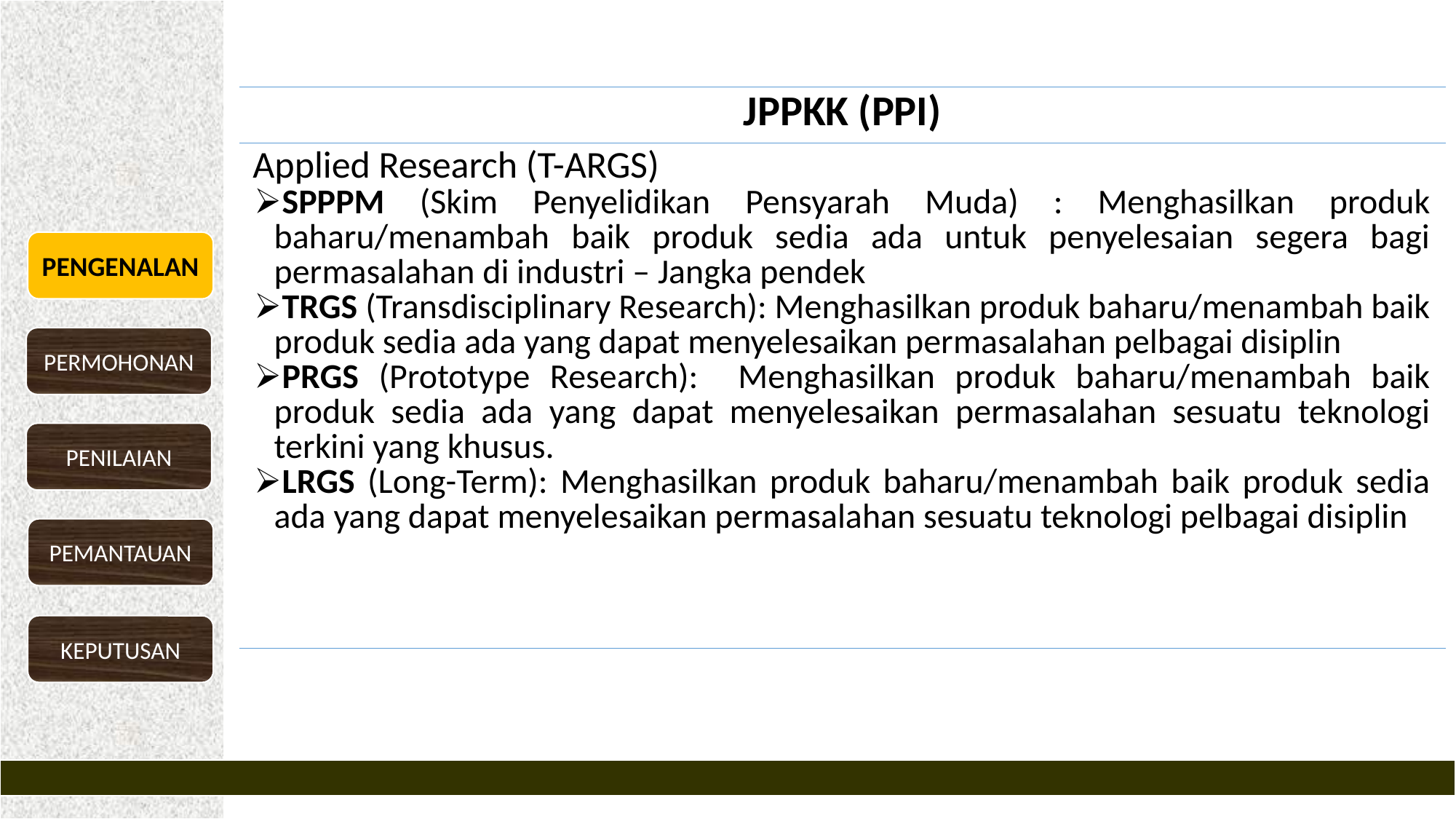

| JPPKK (PPI) |
| --- |
| Applied Research (T-ARGS) SPPPM (Skim Penyelidikan Pensyarah Muda) : Menghasilkan produk baharu/menambah baik produk sedia ada untuk penyelesaian segera bagi permasalahan di industri – Jangka pendek TRGS (Transdisciplinary Research): Menghasilkan produk baharu/menambah baik produk sedia ada yang dapat menyelesaikan permasalahan pelbagai disiplin PRGS (Prototype Research): Menghasilkan produk baharu/menambah baik produk sedia ada yang dapat menyelesaikan permasalahan sesuatu teknologi terkini yang khusus. LRGS (Long-Term): Menghasilkan produk baharu/menambah baik produk sedia ada yang dapat menyelesaikan permasalahan sesuatu teknologi pelbagai disiplin |
PENGENALAN
PERMOHONAN
PENILAIAN
PEMANTAUAN
KEPUTUSAN
6